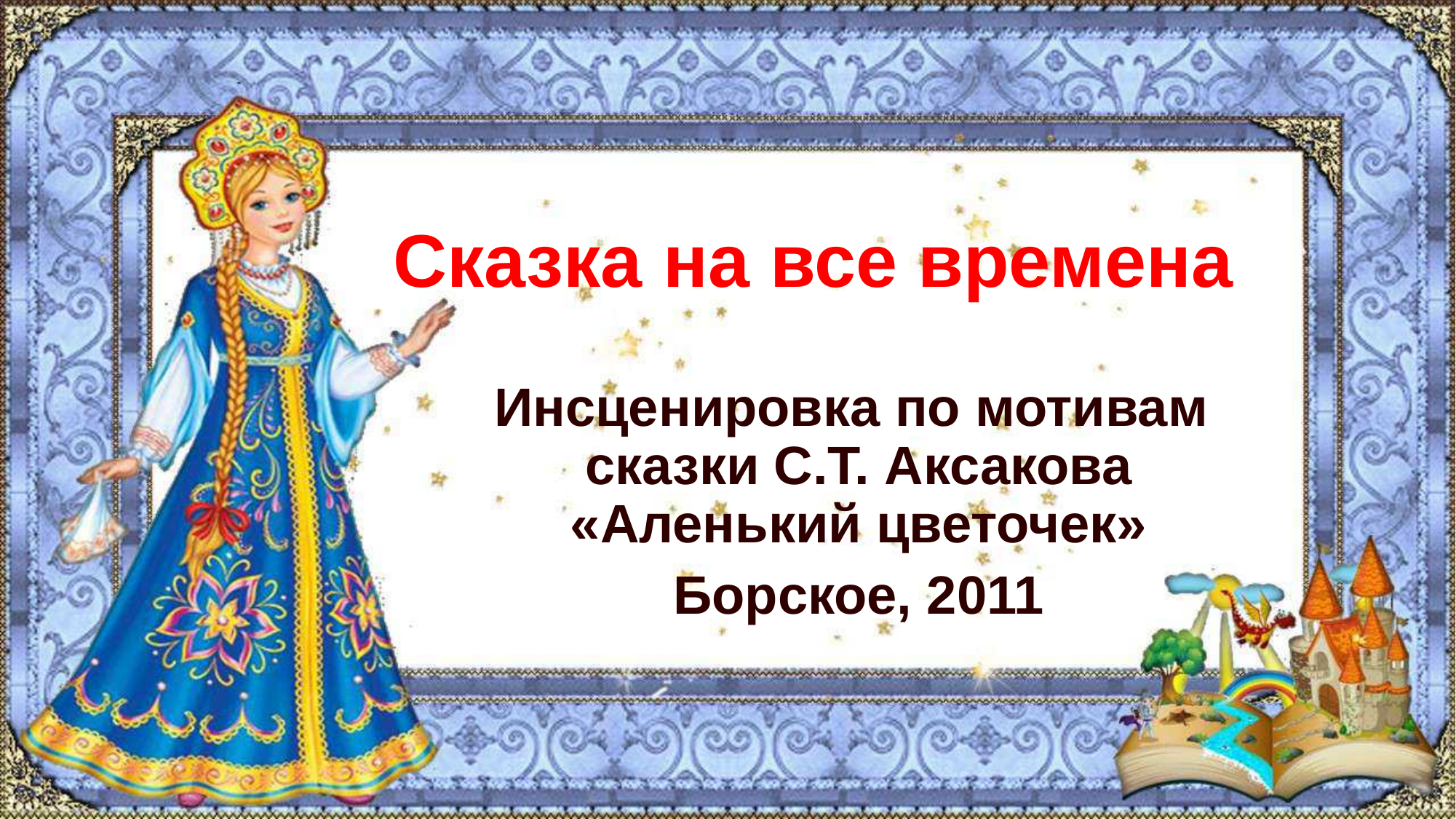

# Сказка на все времена
Инсценировка по мотивам  сказки С.Т. Аксакова «Аленький цветочек»
Борское, 2011